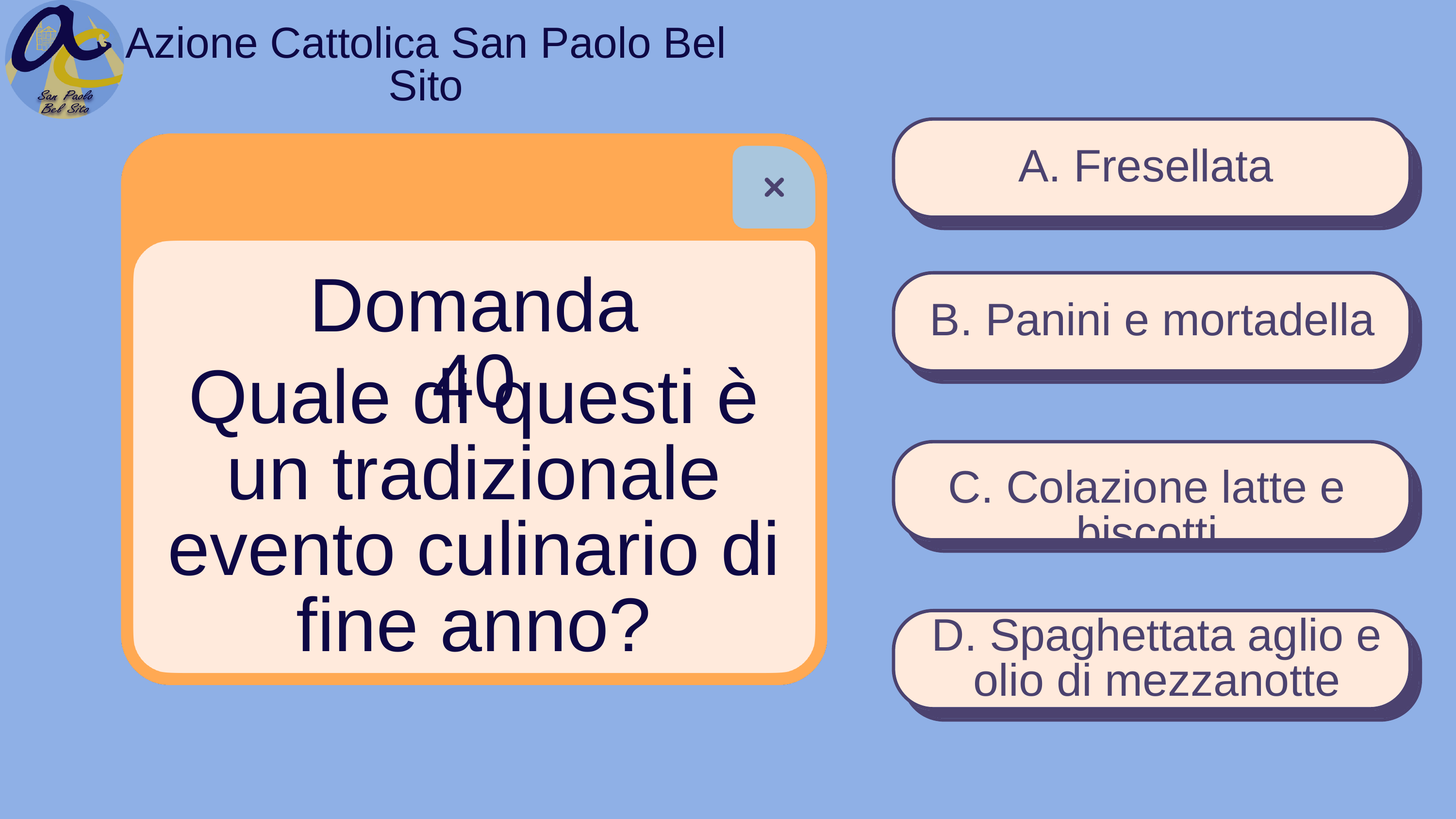

Azione Cattolica San Paolo Bel Sito

A. Fresellata
Domanda 40

B. Panini e mortadella
Quale di questi è un tradizionale evento culinario di fine anno?

C. Colazione latte e biscotti

D. Spaghettata aglio e olio di mezzanotte